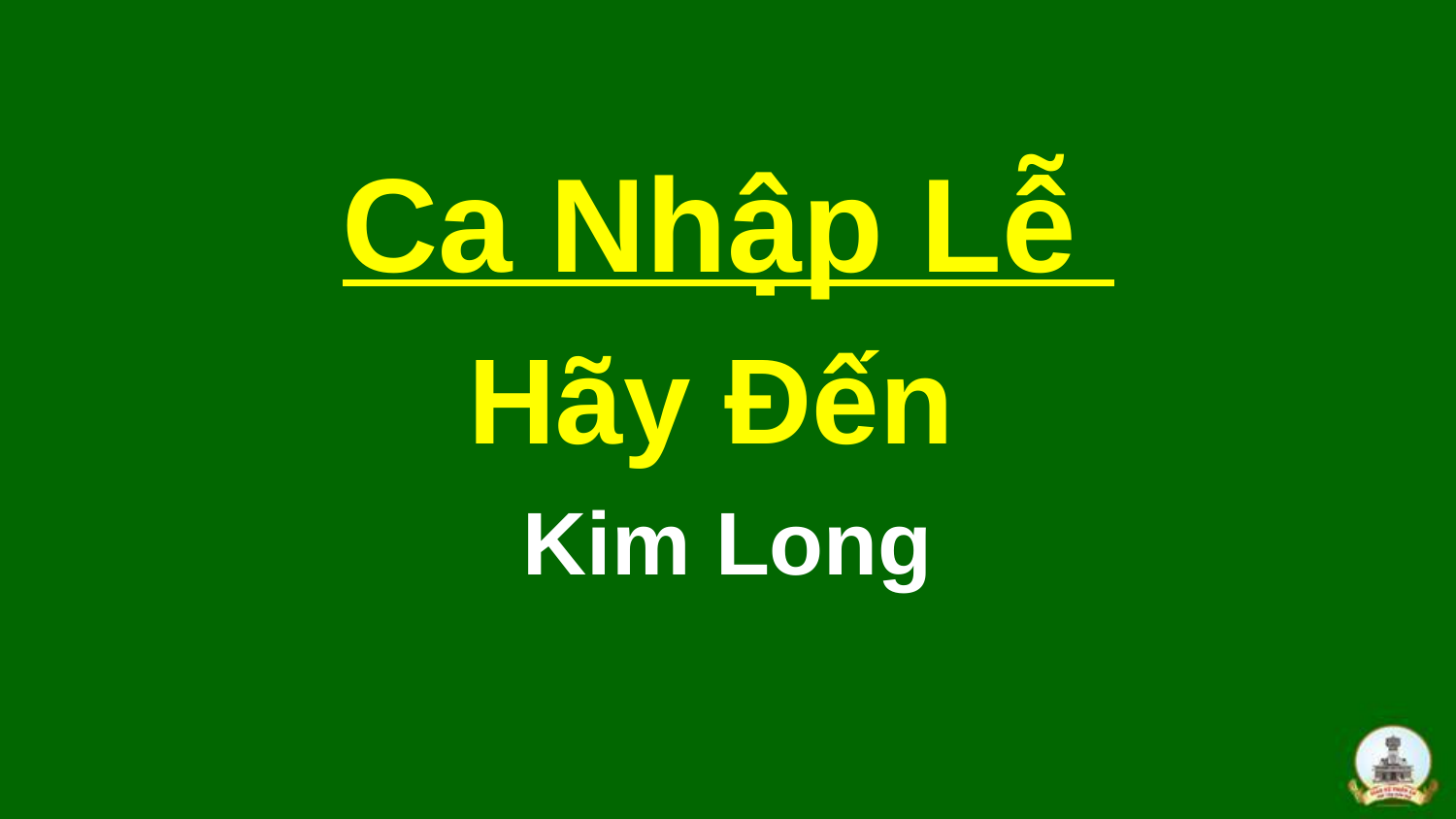

Ca Nhập Lễ
Hãy Đến
Kim Long